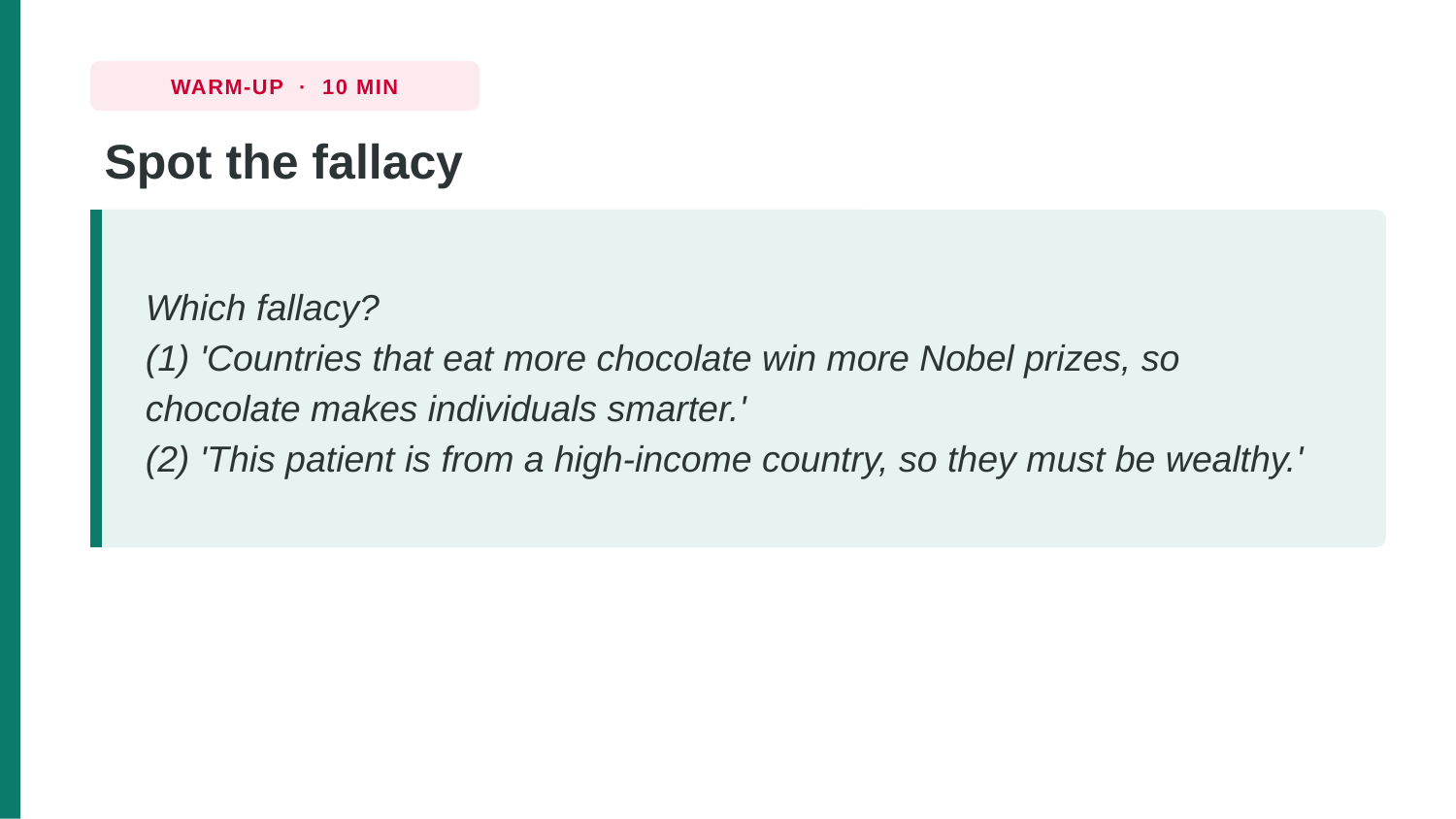

WARM-UP  ·  10 MIN
Spot the fallacy

Which fallacy?
(1) 'Countries that eat more chocolate win more Nobel prizes, so chocolate makes individuals smarter.'
(2) 'This patient is from a high-income country, so they must be wealthy.'